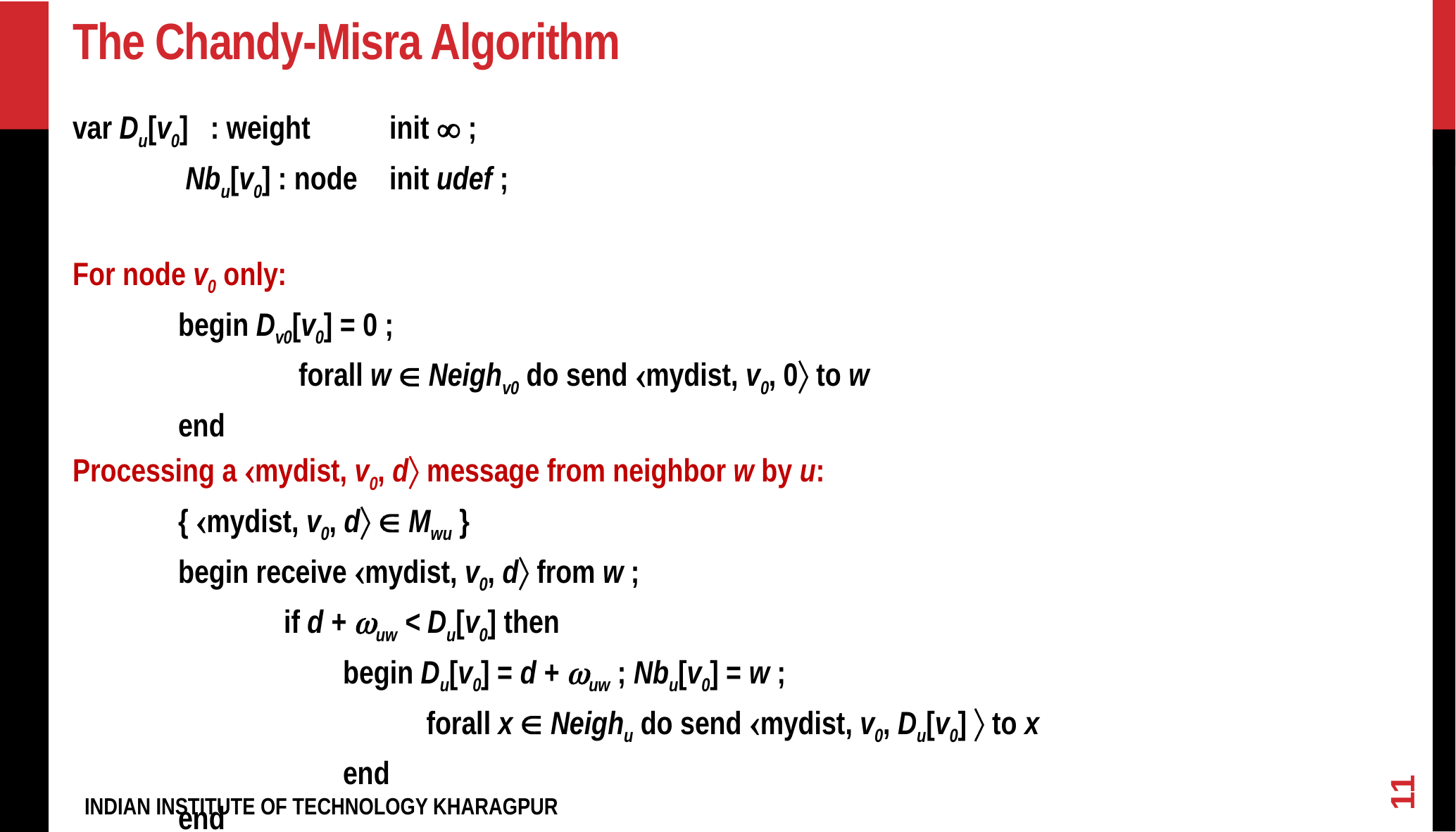

# The Chandy-Misra Algorithm
var Du[v0]   : weight	init ∞ ;
	 Nbu[v0] : node	init udef ;

For node v0 only:
	begin Dv0[v0] = 0 ;
		  forall w ∈ Neighv0 do send 〈mydist, v0, 0〉 to w
	end
Processing a 〈mydist, v0, d〉 message from neighbor w by u:
	{ 〈mydist, v0, d〉 ∈ Mwu }
	begin receive 〈mydist, v0, d〉 from w ;
		if d + ωuw < Du[v0] then
		        begin Du[v0] = d + ωuw ; Nbu[v0] = w ;
			     forall x ∈ Neighu do send 〈mydist, v0, Du[v0] 〉 to x
		        end
	end
11
INDIAN INSTITUTE OF TECHNOLOGY KHARAGPUR